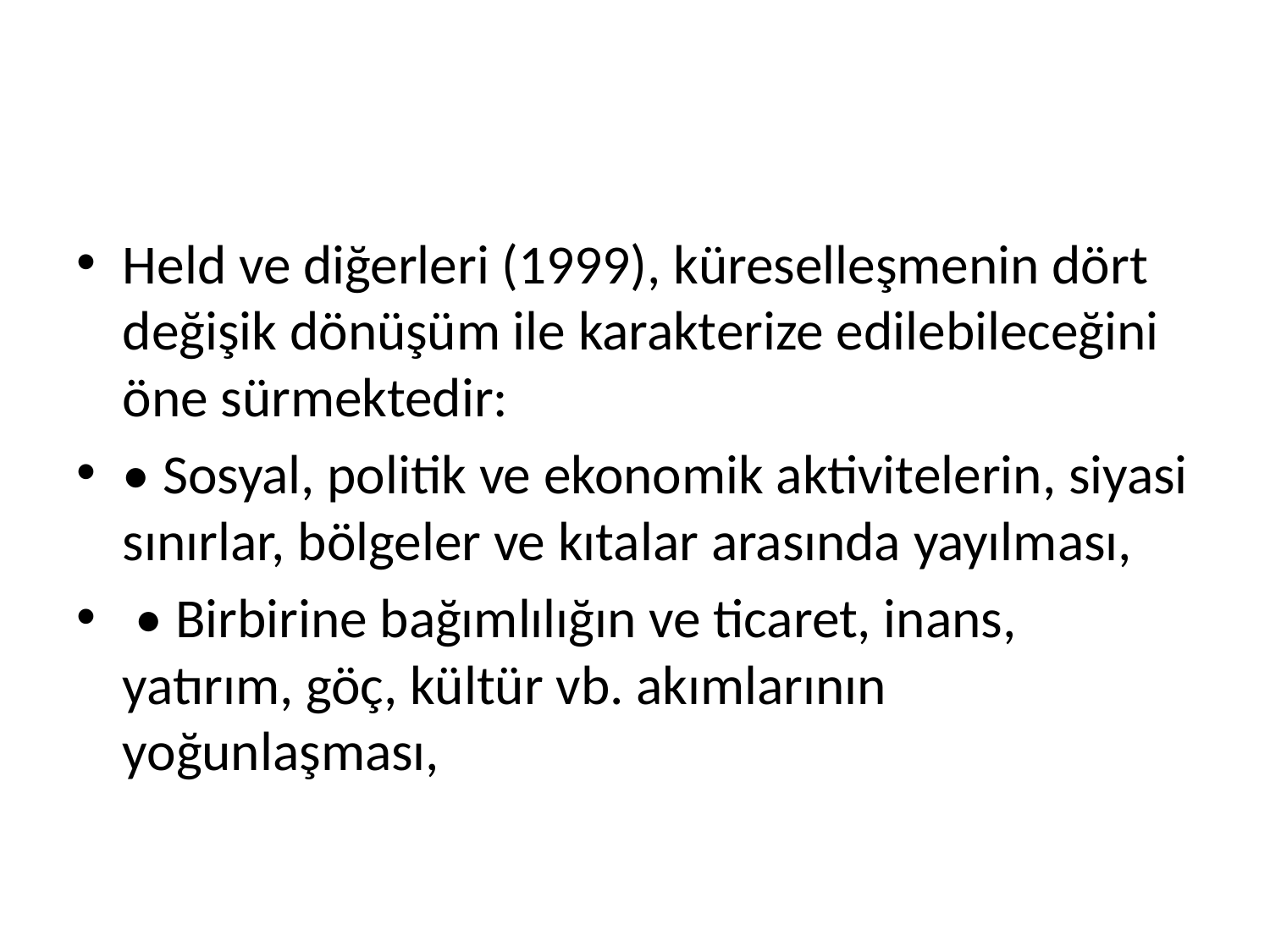

#
Held ve diğerleri (1999), küreselleşmenin dört değişik dönüşüm ile karakterize edilebileceğini öne sürmektedir:
• Sosyal, politik ve ekonomik aktivitelerin, siyasi sınırlar, bölgeler ve kıtalar arasında yayılması,
 • Birbirine bağımlılığın ve ticaret, inans, yatırım, göç, kültür vb. akımlarının yoğunlaşması,